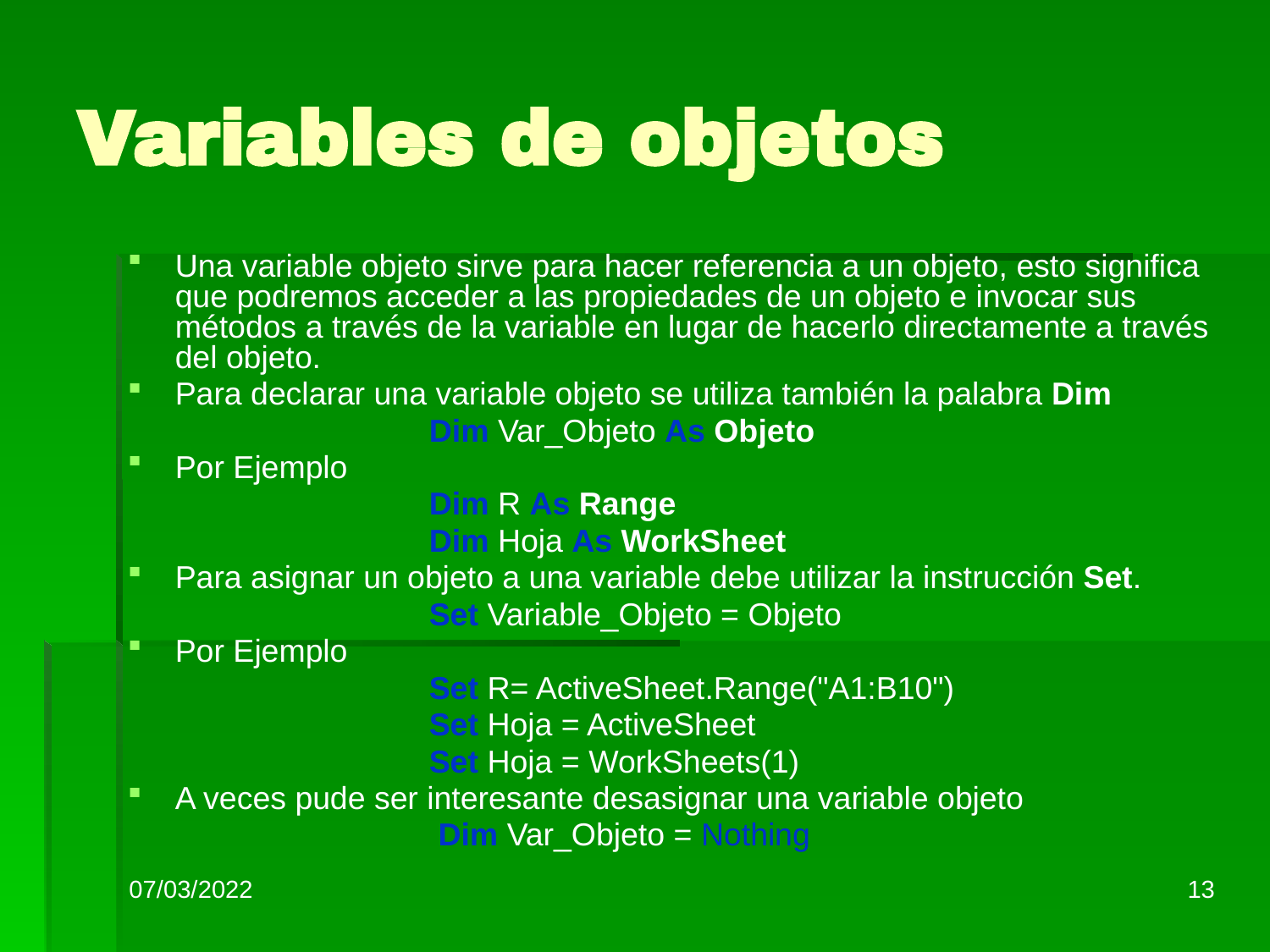

# Variables de objetos
Una variable objeto sirve para hacer referencia a un objeto, esto significa que podremos acceder a las propiedades de un objeto e invocar sus métodos a través de la variable en lugar de hacerlo directamente a través del objeto.
Para declarar una variable objeto se utiliza también la palabra Dim
			Dim Var_Objeto As Objeto
Por Ejemplo
			Dim R As Range
			Dim Hoja As WorkSheet
Para asignar un objeto a una variable debe utilizar la instrucción Set.
			Set Variable_Objeto = Objeto
Por Ejemplo
			Set R= ActiveSheet.Range("A1:B10")
			Set Hoja = ActiveSheet
			Set Hoja = WorkSheets(1)
A veces pude ser interesante desasignar una variable objeto
			 Dim Var_Objeto = Nothing
07/03/2022
13